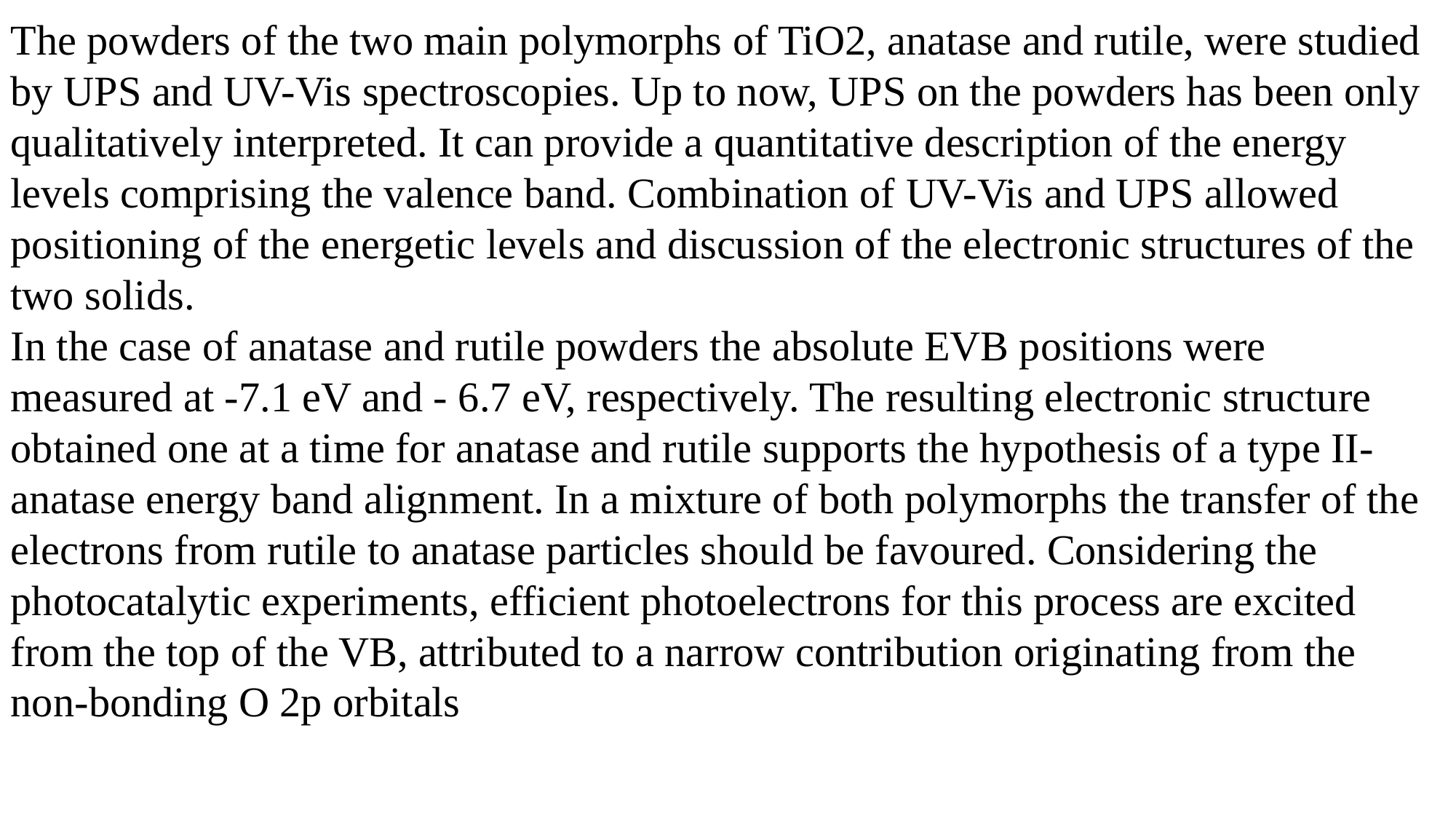

The powders of the two main polymorphs of TiO2, anatase and rutile, were studied by UPS and UV-Vis spectroscopies. Up to now, UPS on the powders has been only qualitatively interpreted. It can provide a quantitative description of the energy levels comprising the valence band. Combination of UV-Vis and UPS allowed positioning of the energetic levels and discussion of the electronic structures of the two solids.
In the case of anatase and rutile powders the absolute EVB positions were measured at -7.1 eV and - 6.7 eV, respectively. The resulting electronic structure obtained one at a time for anatase and rutile supports the hypothesis of a type II-anatase energy band alignment. In a mixture of both polymorphs the transfer of the electrons from rutile to anatase particles should be favoured. Considering the photocatalytic experiments, efficient photoelectrons for this process are excited from the top of the VB, attributed to a narrow contribution originating from the non-bonding O 2p orbitals